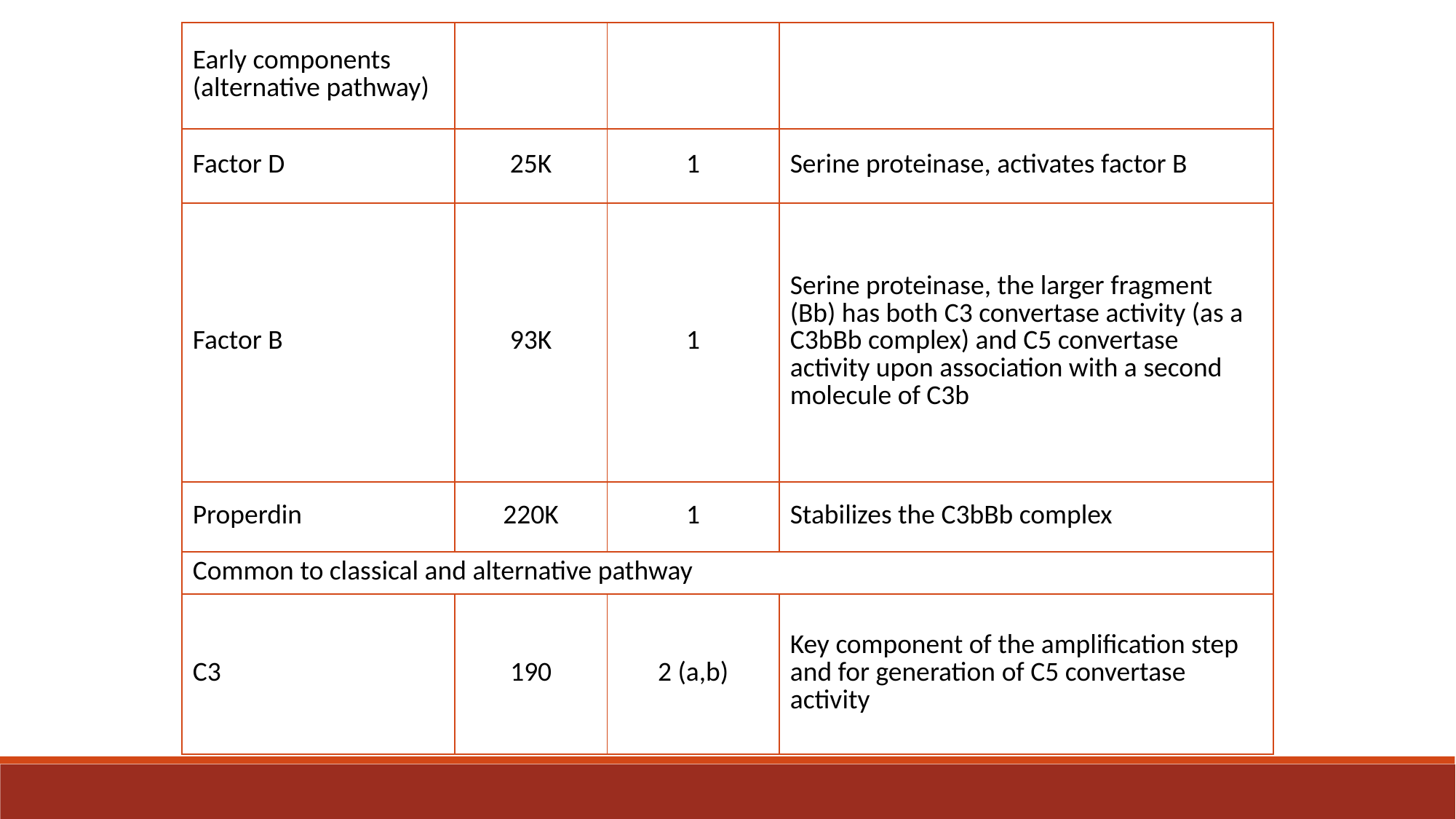

| Early components (alternative pathway) |  |  |  |
| --- | --- | --- | --- |
| Factor D | 25K | 1 | Serine proteinase, activates factor B |
| Factor B | 93K | 1 | Serine proteinase, the larger fragment (Bb) has both C3 convertase activity (as a C3bBb complex) and C5 convertase activity upon association with a second molecule of C3b |
| Properdin | 220K | 1 | Stabilizes the C3bBb complex |
| Common to classical and alternative pathway |  |  |  |
| C3 | 190 | 2 (a,b) | Key component of the amplification step and for generation of C5 convertase activity |